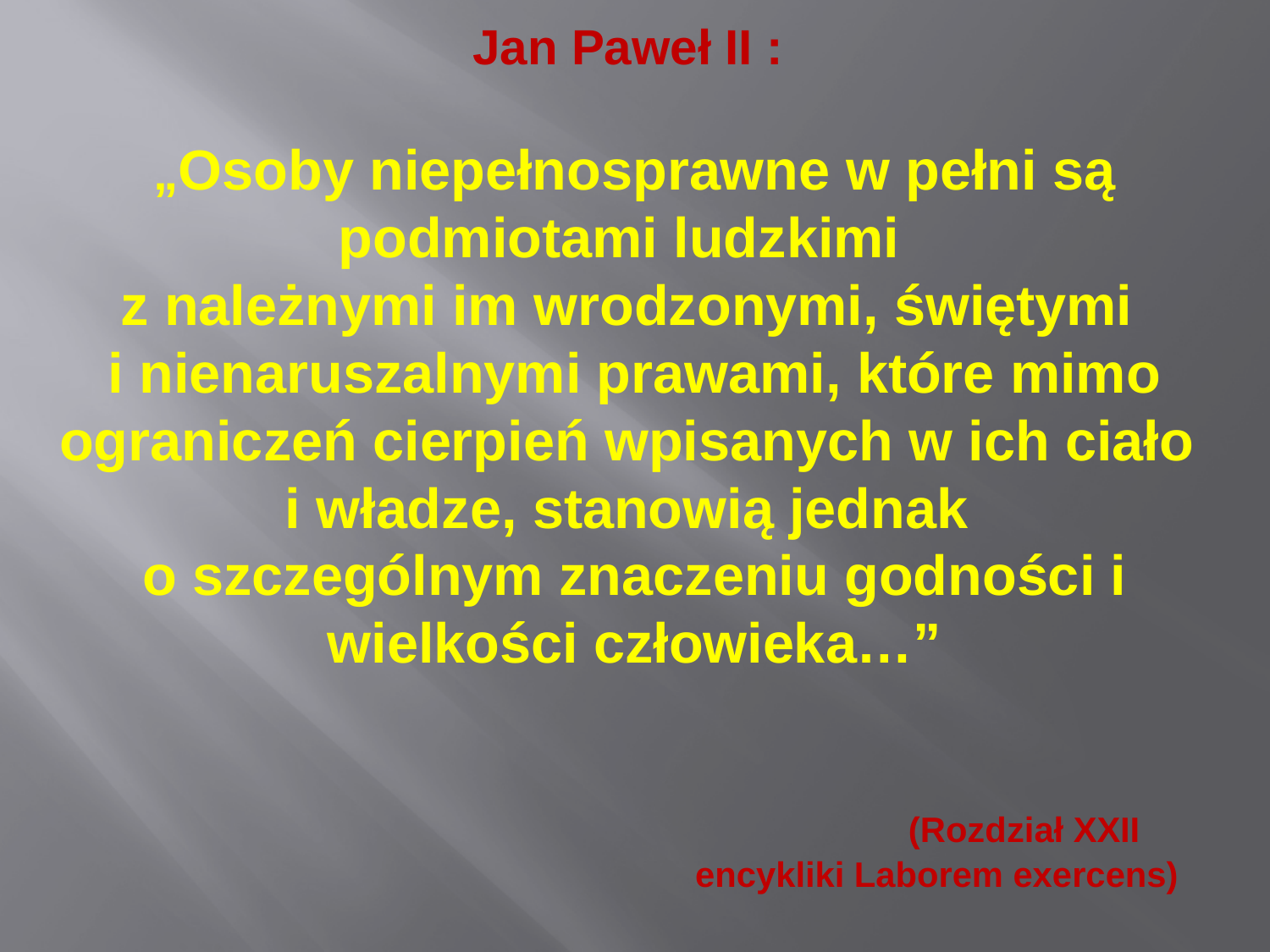

# Jan Paweł II : „Osoby niepełnosprawne w pełni są podmiotami ludzkimi z należnymi im wrodzonymi, świętymi i nienaruszalnymi prawami, które mimo ograniczeń cierpień wpisanych w ich ciało i władze, stanowią jednak o szczególnym znaczeniu godności i wielkości człowieka…” (Rozdział XXII encykliki Laborem exercens)